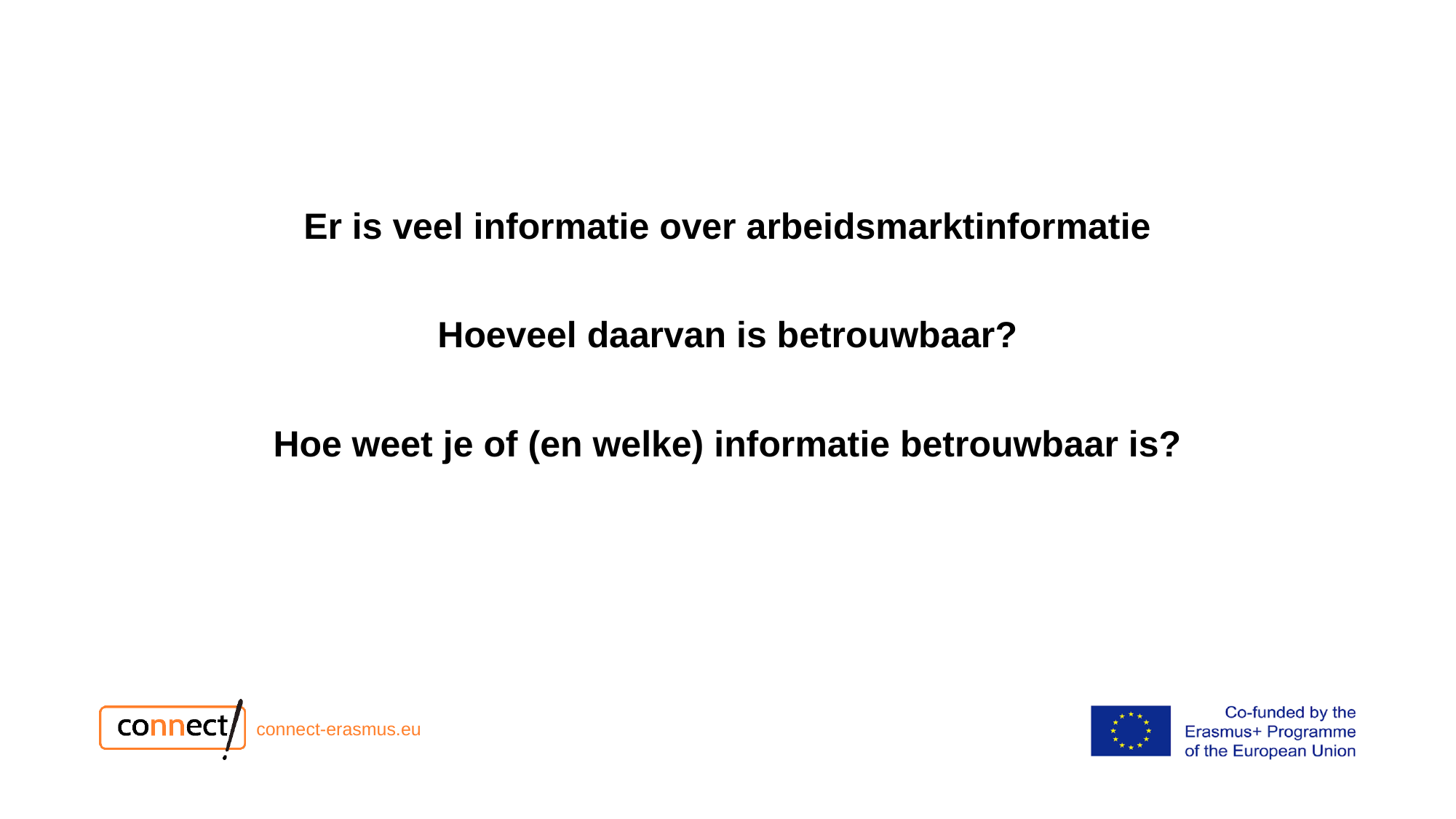

Er is veel informatie over arbeidsmarktinformatie

Hoeveel daarvan is betrouwbaar?

Hoe weet je of (en welke) informatie betrouwbaar is?

connect-erasmus.eu